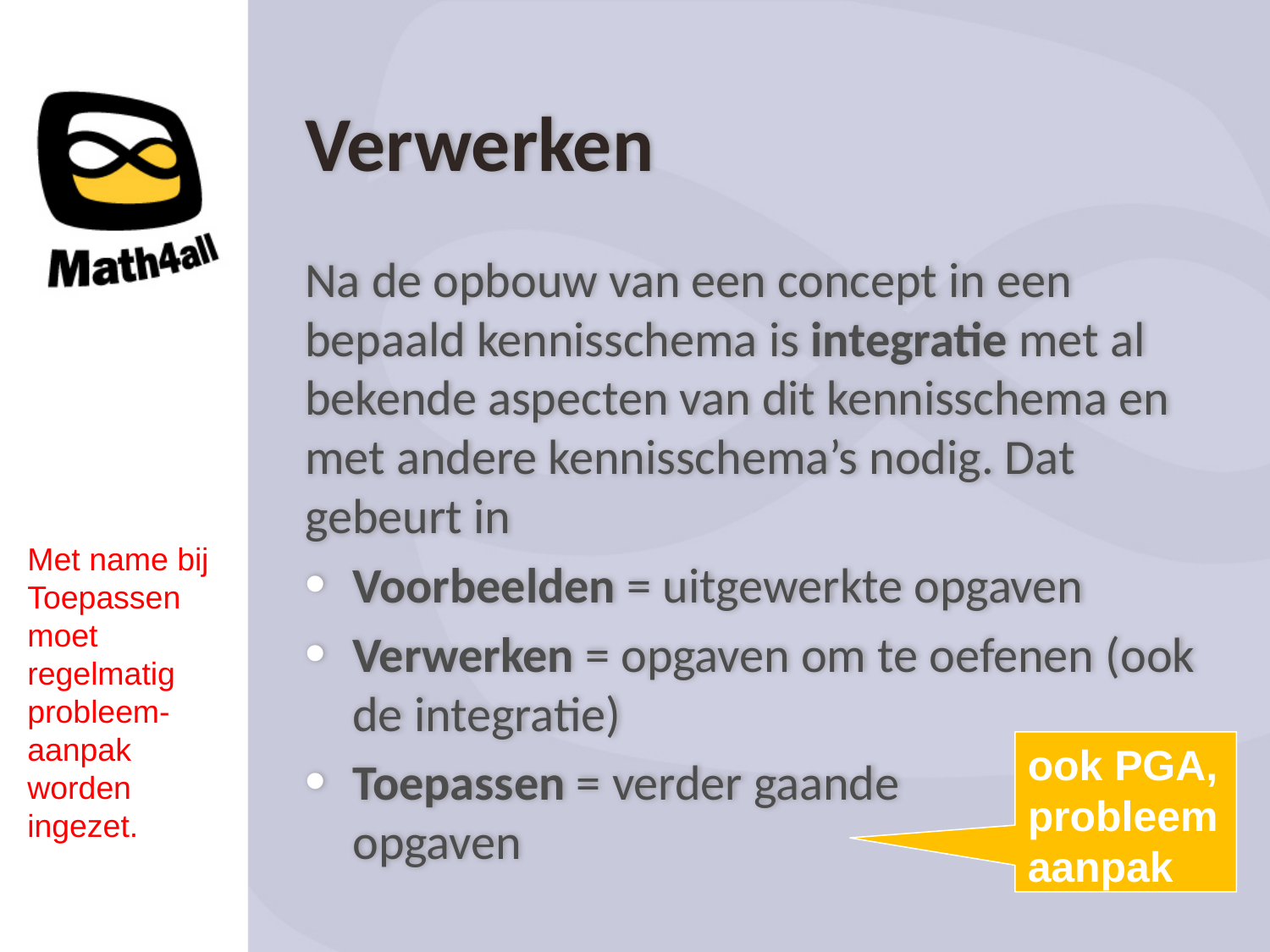

Verwerken
Na de opbouw van een concept in een bepaald kennisschema is integratie met al bekende aspecten van dit kennisschema en met andere kennisschema’s nodig. Dat gebeurt in
Voorbeelden = uitgewerkte opgaven
Verwerken = opgaven om te oefenen (ook de integratie)
Toepassen = verder gaande
opgaven
Met name bij Toepassen moet regelmatig probleem-aanpak worden ingezet.
ook PGA, probleem aanpak